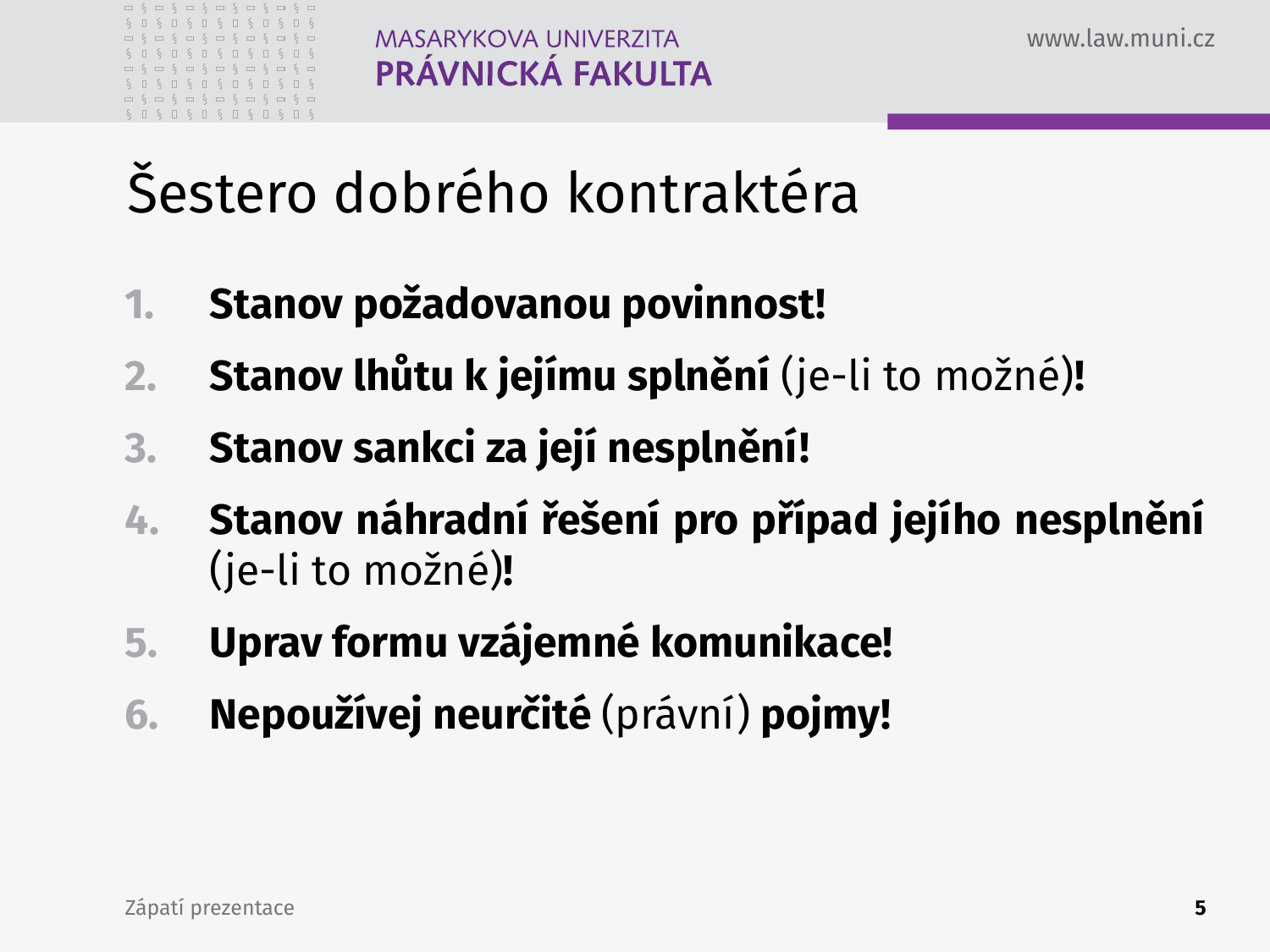

# Šestero dobrého kontraktéra
Stanov požadovanou povinnost!
Stanov lhůtu k jejímu splnění (je-li to možné)!
Stanov sankci za její nesplnění!
Stanov náhradní řešení pro případ jejího nesplnění (je-li to možné)!
Uprav formu vzájemné komunikace!
Nepoužívej neurčité (právní) pojmy!

Zápatí prezentace
5